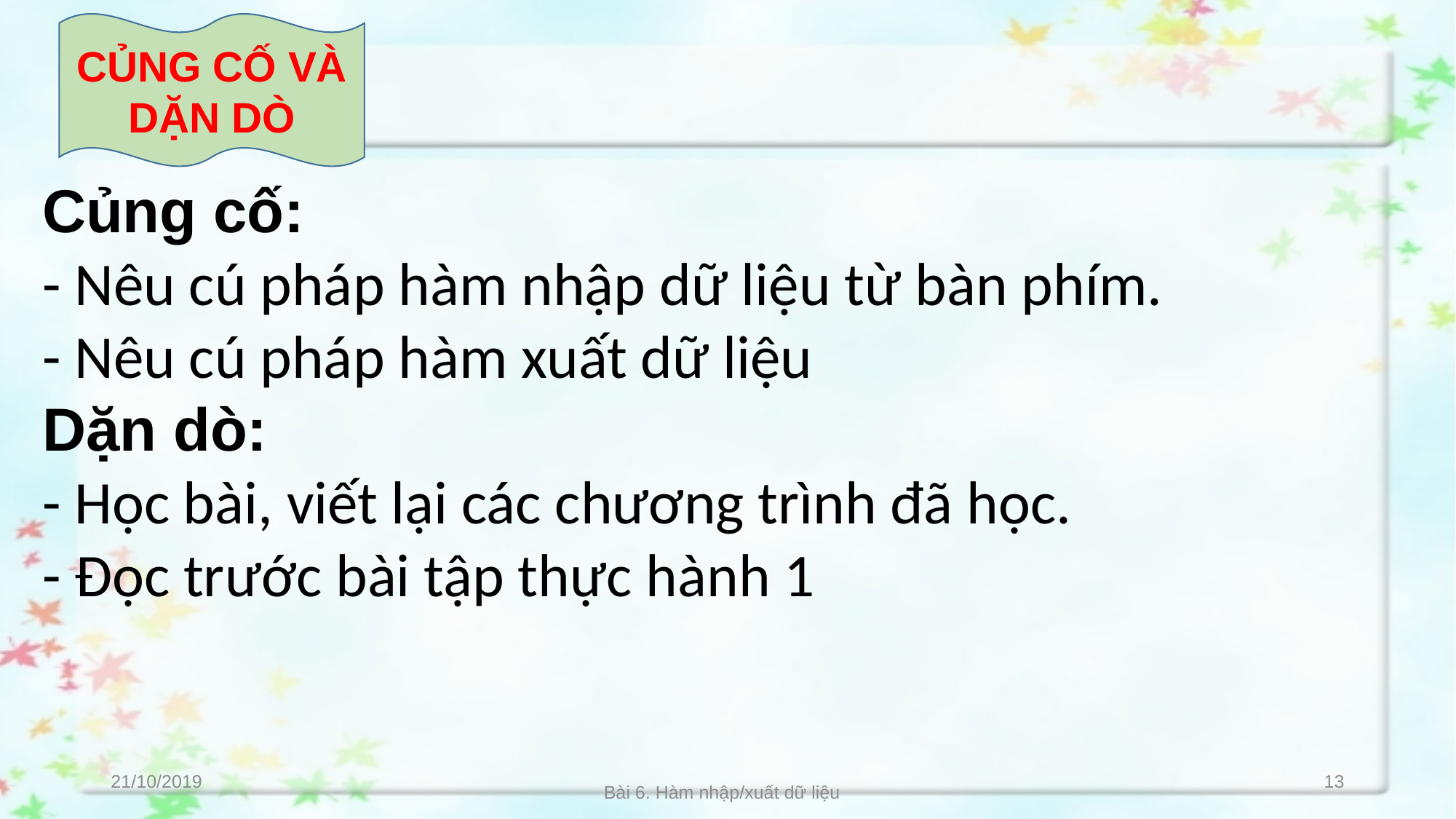

CỦNG CỐ VÀ DẶN DÒ
Củng cố:
- Nêu cú pháp hàm nhập dữ liệu từ bàn phím.
- Nêu cú pháp hàm xuất dữ liệu
Dặn dò:
- Học bài, viết lại các chương trình đã học.
- Đọc trước bài tập thực hành 1
21/10/2019
13
Bài 6. Hàm nhập/xuất dữ liệu